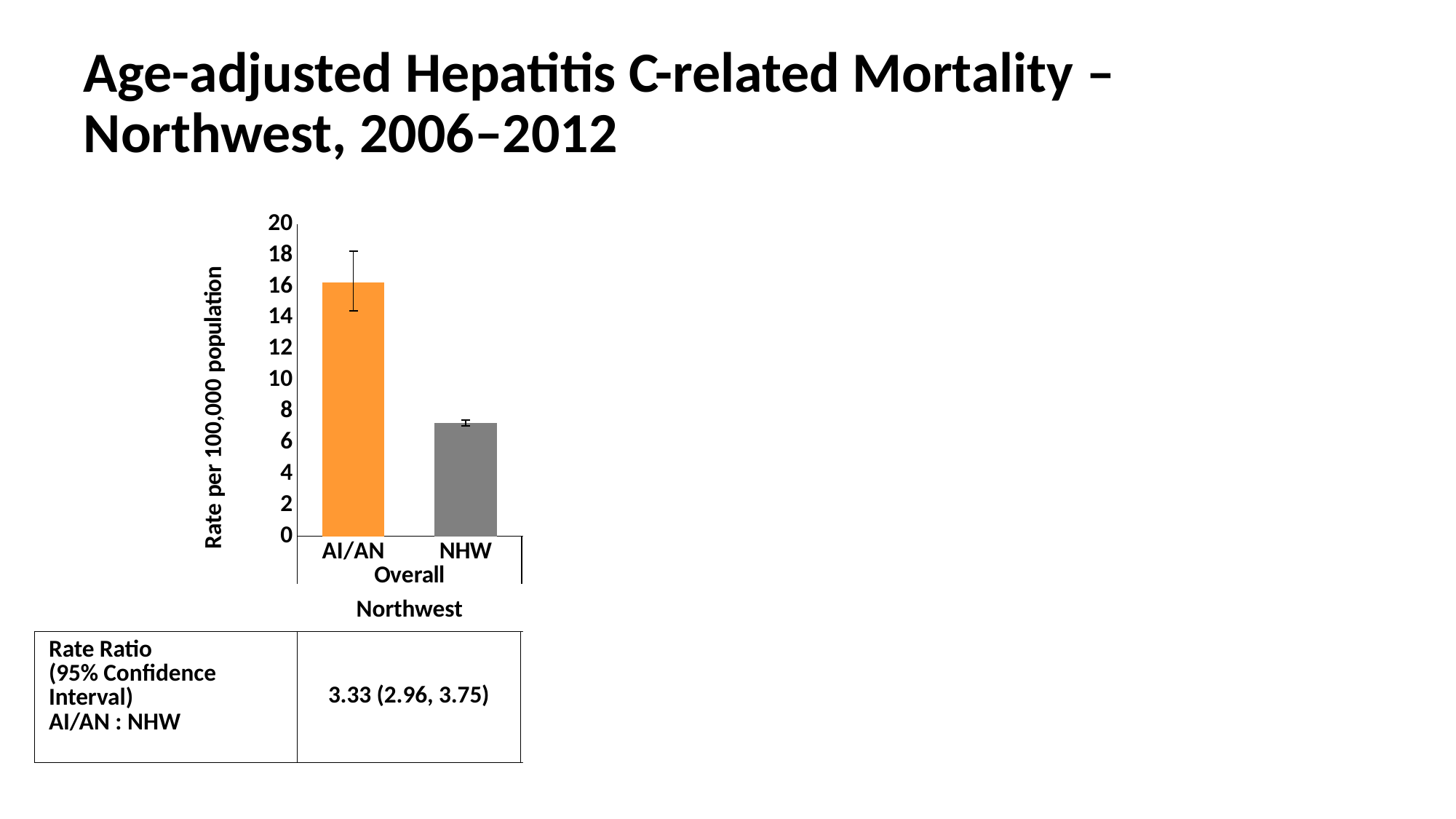

# Age-adjusted Hepatitis C-related Mortality – Northwest, 2006–2012

### Chart

| Category | Rate |
|---|---|
| AI/AN | 16.26249999999998 |
| NHW | 7.252199999999998 |
| AI/AN | 6.4581 |
| NHW | 3.883 |
| AI/AN | 16.4022 |
| NHW | 10.6195 |
| AI/AN | 18.1432 |
| NHW | 8.108600000000001 |

Northwest
| Rate Ratio (95% Confidence Interval) AI/AN : NHW | 3.33 (2.96, 3.75) | 3.22 (1.85, 5.62) | 2.52 (2.04, 3.11) | 3.88 (3.34, 4.50) |
| --- | --- | --- | --- | --- |